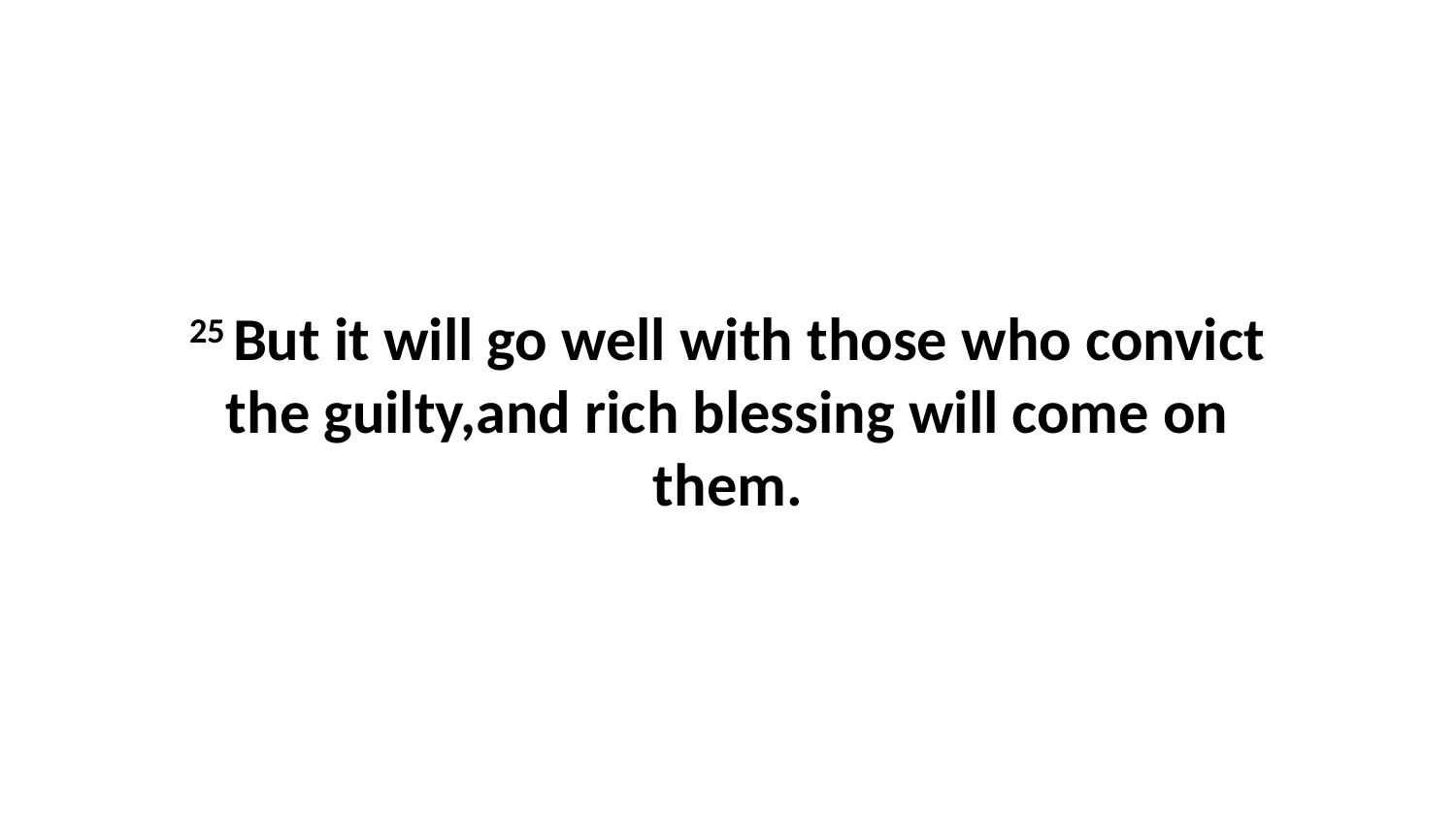

25 But it will go well with those who convict the guilty,and rich blessing will come on them.